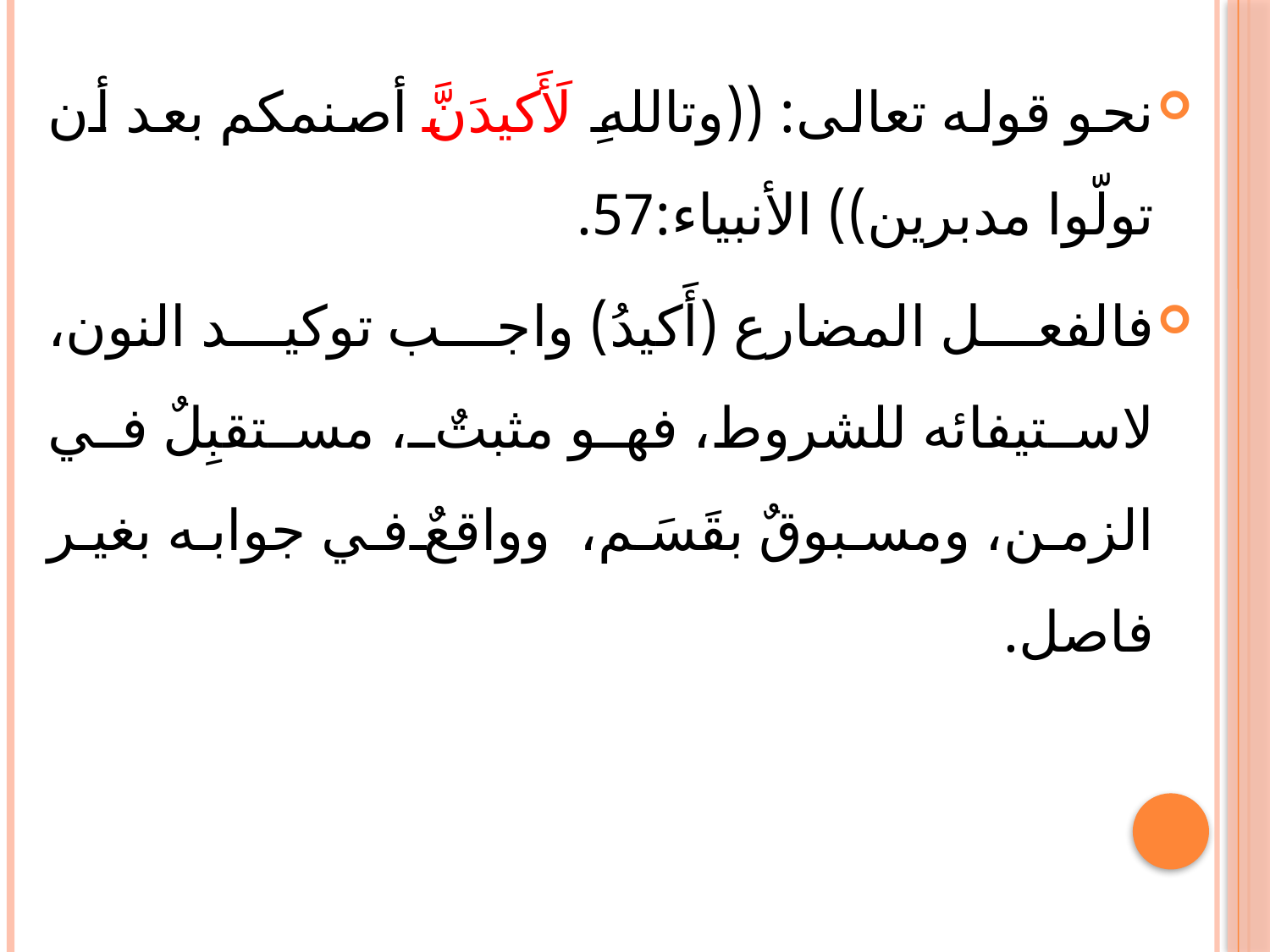

نحو قوله تعالى: ((وتاللهِ لَأَكيدَنَّ أصنمكم بعد أن تولّوا مدبرين)) الأنبياء:57.
فالفعل المضارع (أَكيدُ) واجب توكيد النون، لاستيفائه للشروط، فهو مثبتٌ، مستقبِلٌ في الزمن، ومسبوقٌ بقَسَم، وواقعٌ في جوابه بغير فاصل.